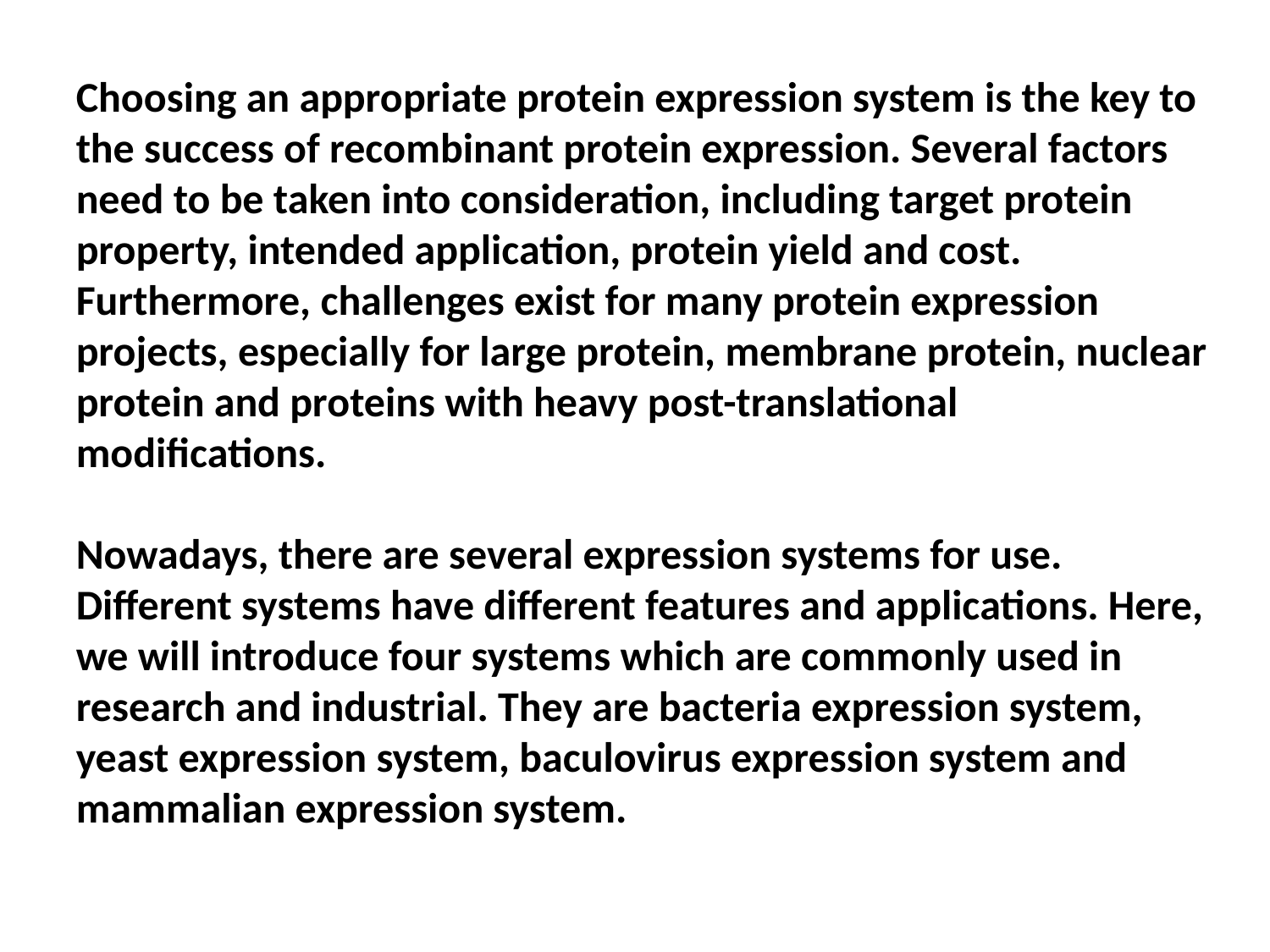

Choosing an appropriate protein expression system is the key to the success of recombinant protein expression. Several factors need to be taken into consideration, including target protein property, intended application, protein yield and cost. Furthermore, challenges exist for many protein expression projects, especially for large protein, membrane protein, nuclear protein and proteins with heavy post-translational modifications.

Nowadays, there are several expression systems for use. Different systems have different features and applications. Here, we will introduce four systems which are commonly used in research and industrial. They are bacteria expression system, yeast expression system, baculovirus expression system and mammalian expression system.